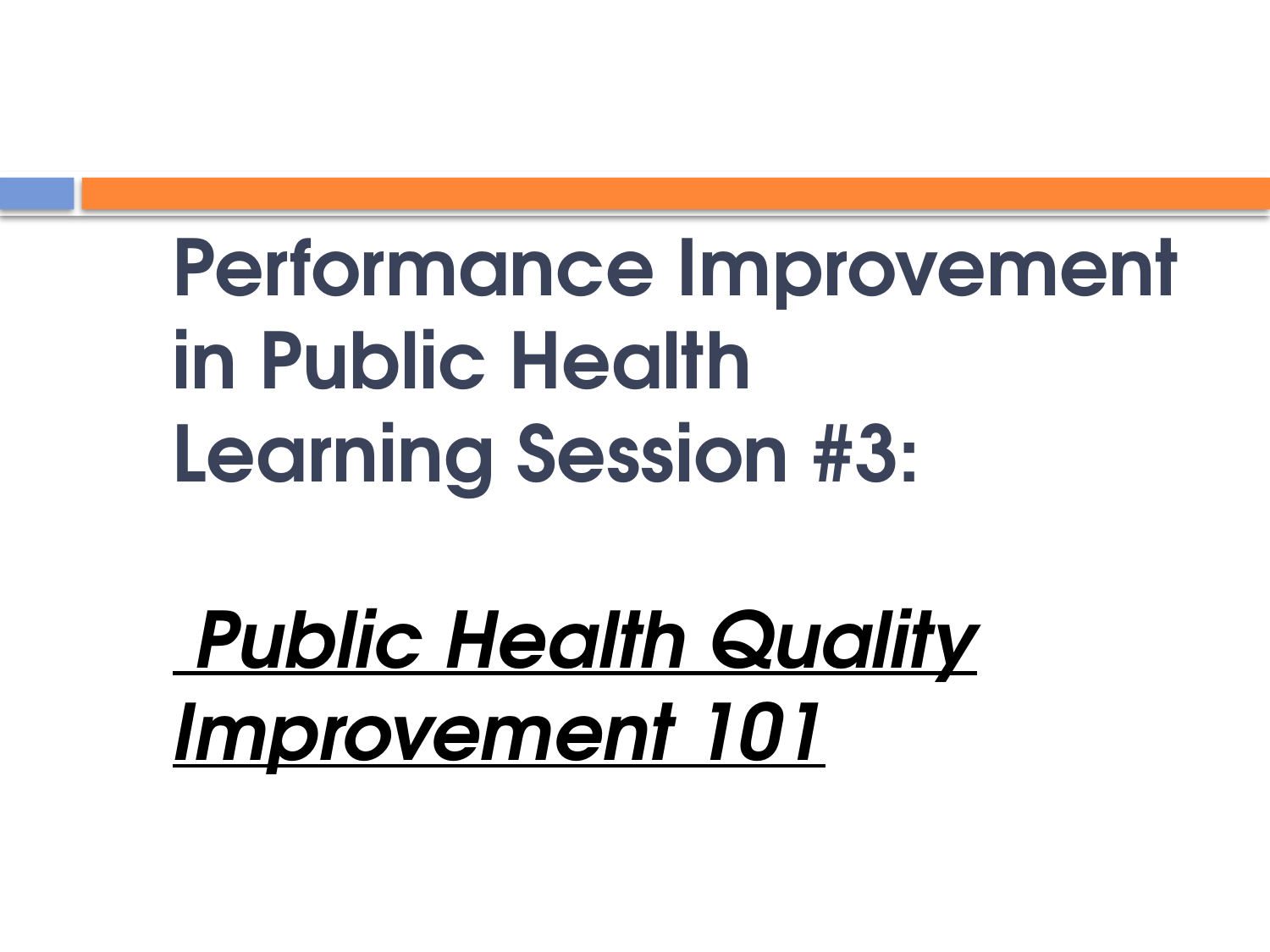

# Performance Improvement in Public Health Learning Session #3: Public Health Quality Improvement 101